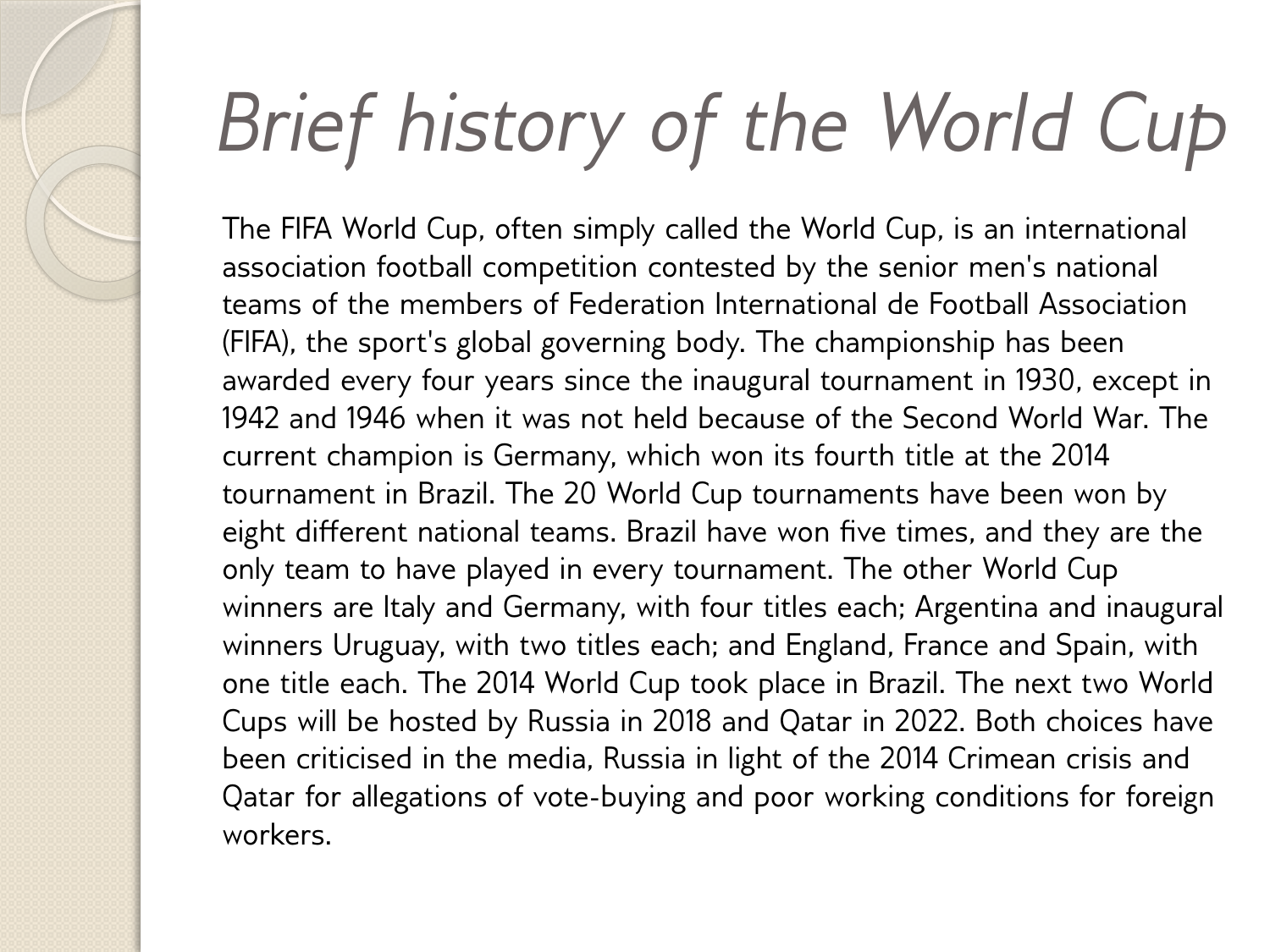

# Brief history of the World Cup
The FIFA World Cup, often simply called the World Cup, is an international association football competition contested by the senior men's national teams of the members of Federation International de Football Association (FIFA), the sport's global governing body. The championship has been awarded every four years since the inaugural tournament in 1930, except in 1942 and 1946 when it was not held because of the Second World War. The current champion is Germany, which won its fourth title at the 2014 tournament in Brazil. The 20 World Cup tournaments have been won by eight different national teams. Brazil have won five times, and they are the only team to have played in every tournament. The other World Cup winners are Italy and Germany, with four titles each; Argentina and inaugural winners Uruguay, with two titles each; and England, France and Spain, with one title each. The 2014 World Cup took place in Brazil. The next two World Cups will be hosted by Russia in 2018 and Qatar in 2022. Both choices have been criticised in the media, Russia in light of the 2014 Crimean crisis and Qatar for allegations of vote-buying and poor working conditions for foreign workers.